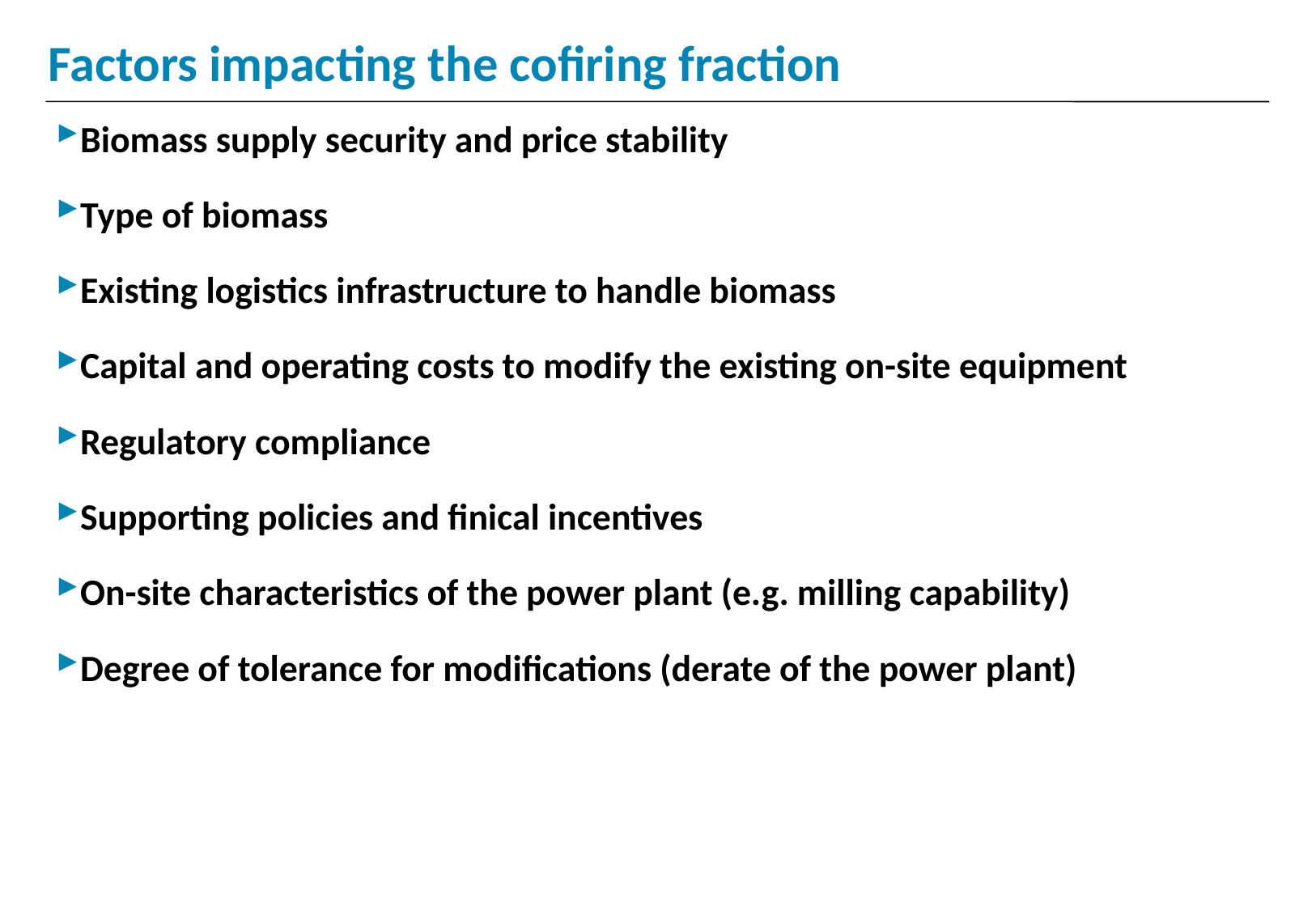

# Factors impacting the cofiring fraction

Biomass supply security and price stability

Type of biomass

Existing logistics infrastructure to handle biomass

Capital and operating costs to modify the existing on-site equipment

Regulatory compliance

Supporting policies and finical incentives

On-site characteristics of the power plant (e.g. milling capability)

Degree of tolerance for modifications (derate of the power plant)